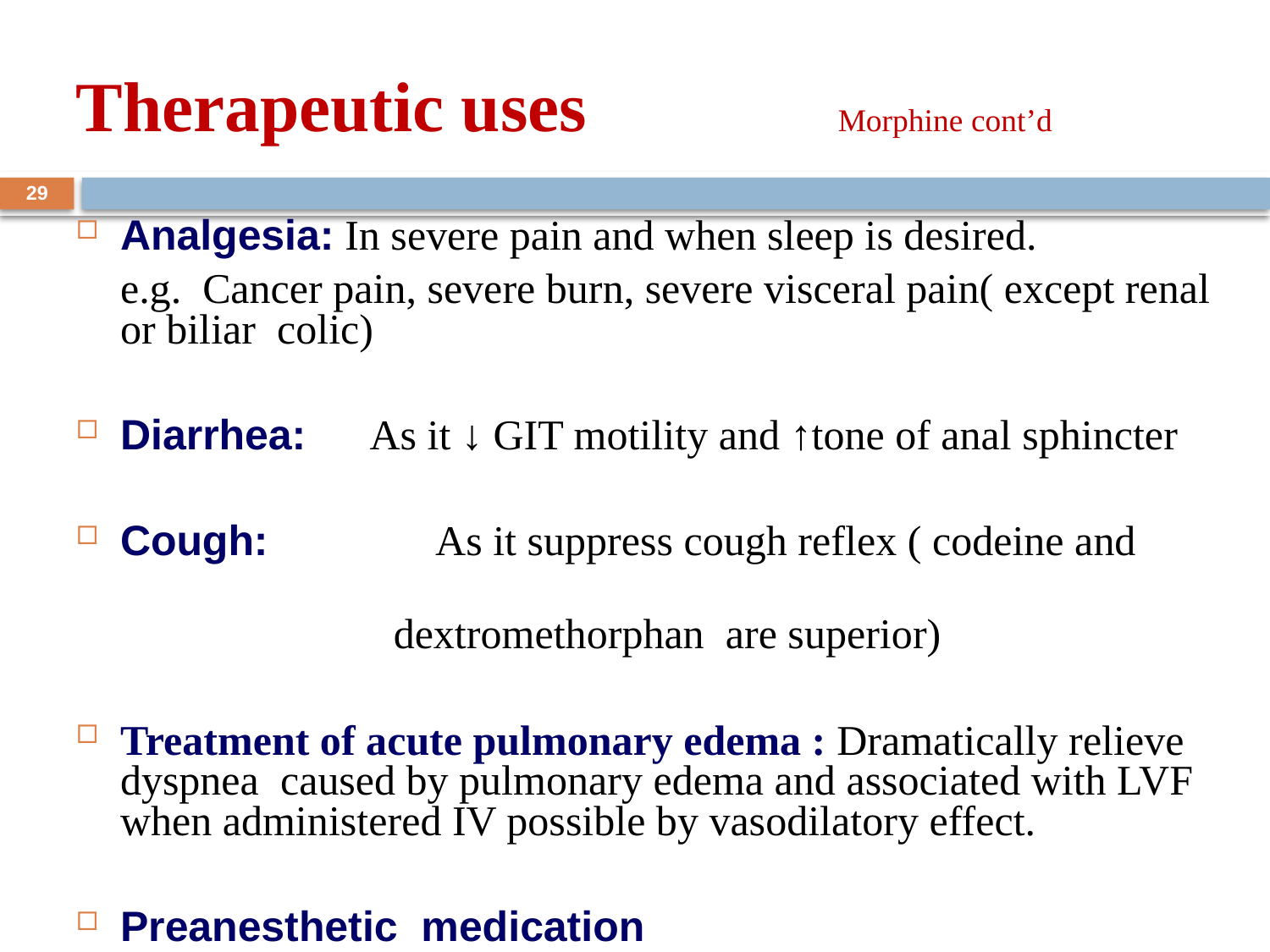

# Therapeutic uses		Morphine cont’d
29
Analgesia: In severe pain and when sleep is desired.
	e.g.  Cancer pain, severe burn, severe visceral pain( except renal or biliar  colic)

Diarrhea:      As it ↓ GIT motility and ↑tone of anal sphincter

Cough:	      As it suppress cough reflex ( codeine and
                              dextromethorphan  are superior)

Treatment of acute pulmonary edema : Dramatically relieve dyspnea  caused by pulmonary edema and associated with LVF when administered IV possible by vasodilatory effect.

Preanesthetic  medication